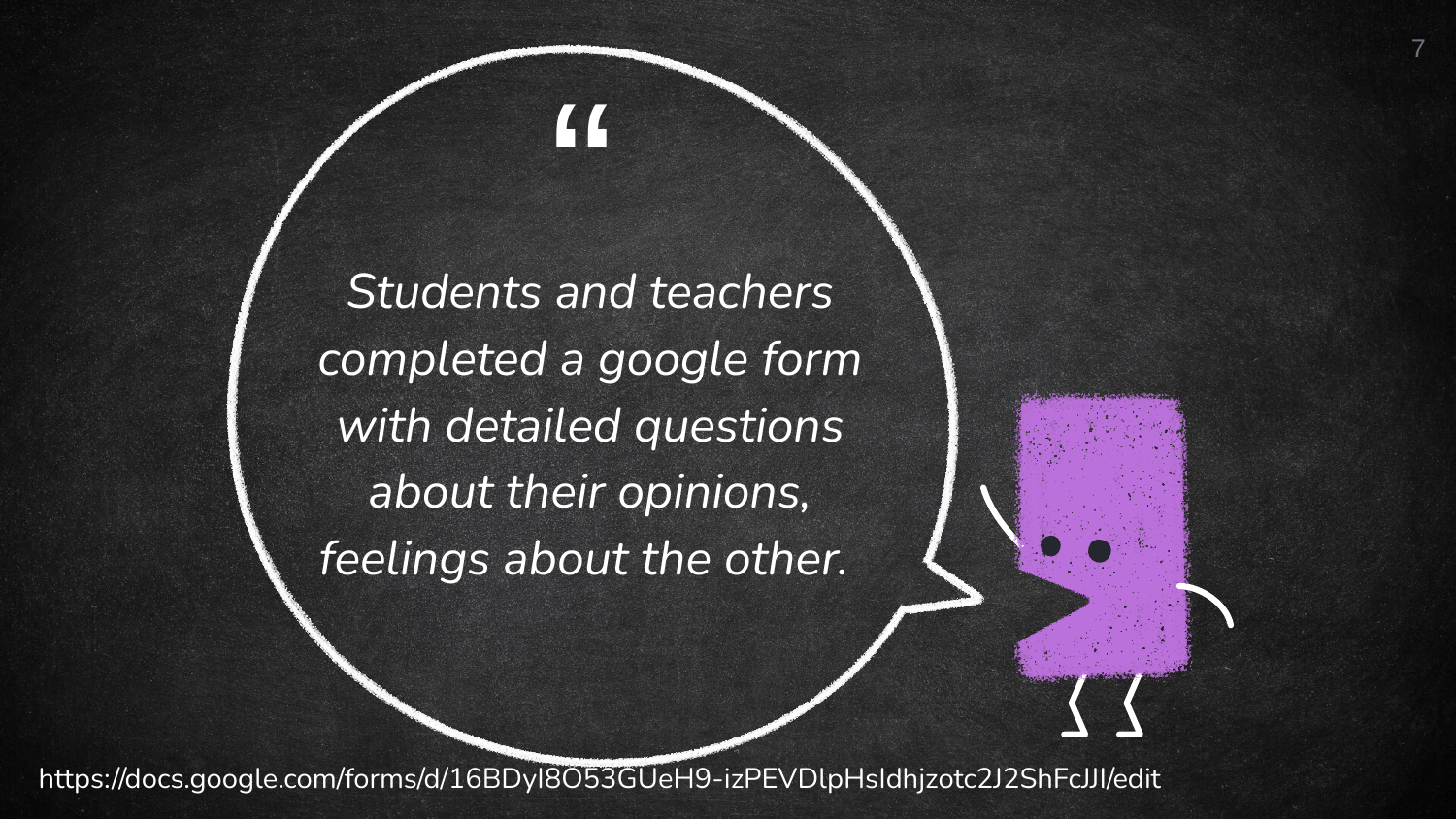

7
Students and teachers completed a google form with detailed questions about their opinions, feelings about the other.
https://docs.google.com/forms/d/16BDyI8O53GUeH9-izPEVDlpHsIdhjzotc2J2ShFcJJI/edit